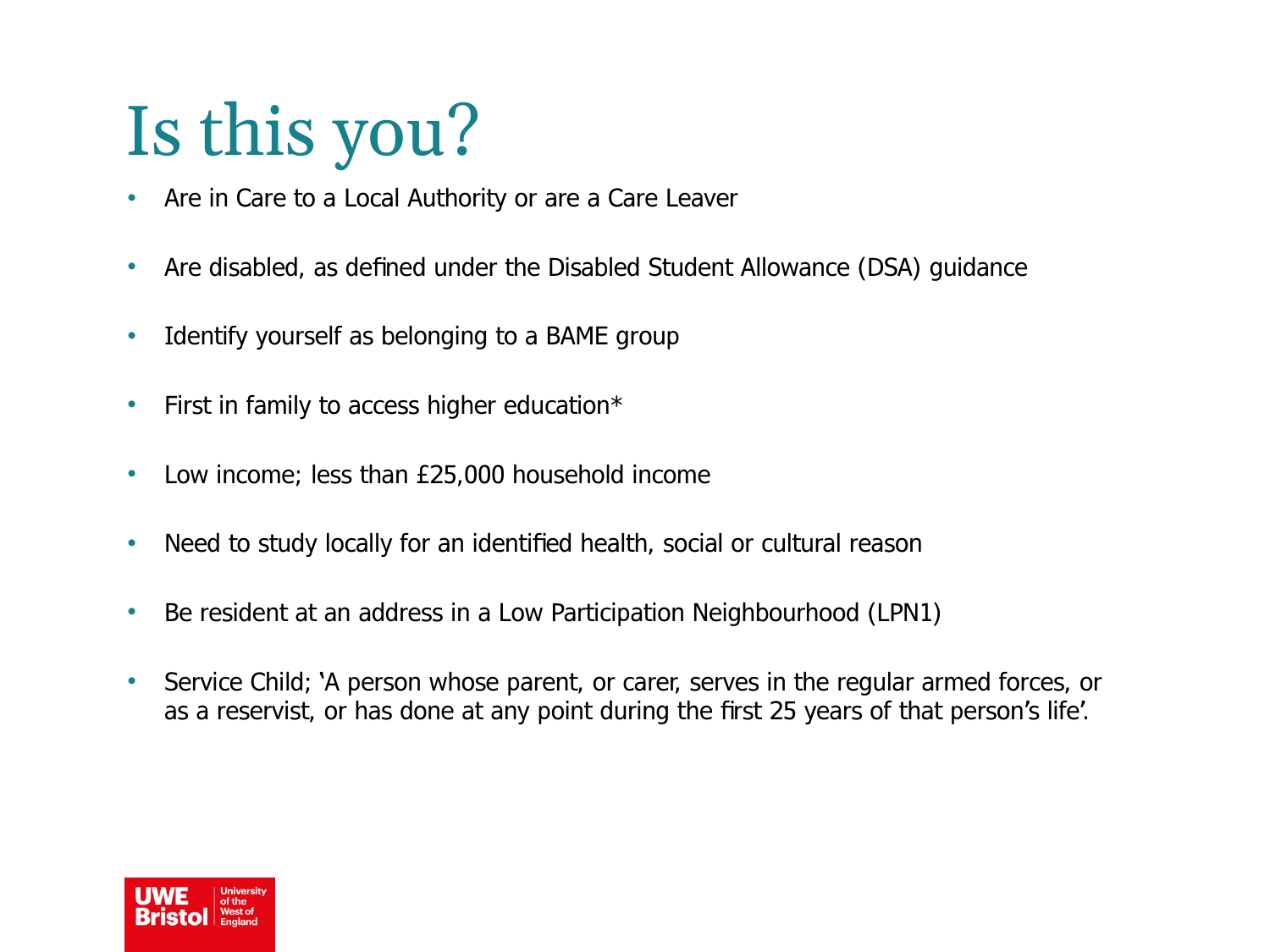

Is this you?
Are in Care to a Local Authority or are a Care Leaver

Are disabled, as defined under the Disabled Student Allowance (DSA) guidance

Identify yourself as belonging to a BAME group

First in family to access higher education*

Low income; less than £25,000 household income

Need to study locally for an identified health, social or cultural reason

Be resident at an address in a Low Participation Neighbourhood (LPN1)

Service Child; ‘A person whose parent, or carer, serves in the regular armed forces, or as a reservist, or has done at any point during the first 25 years of that person’s life’.